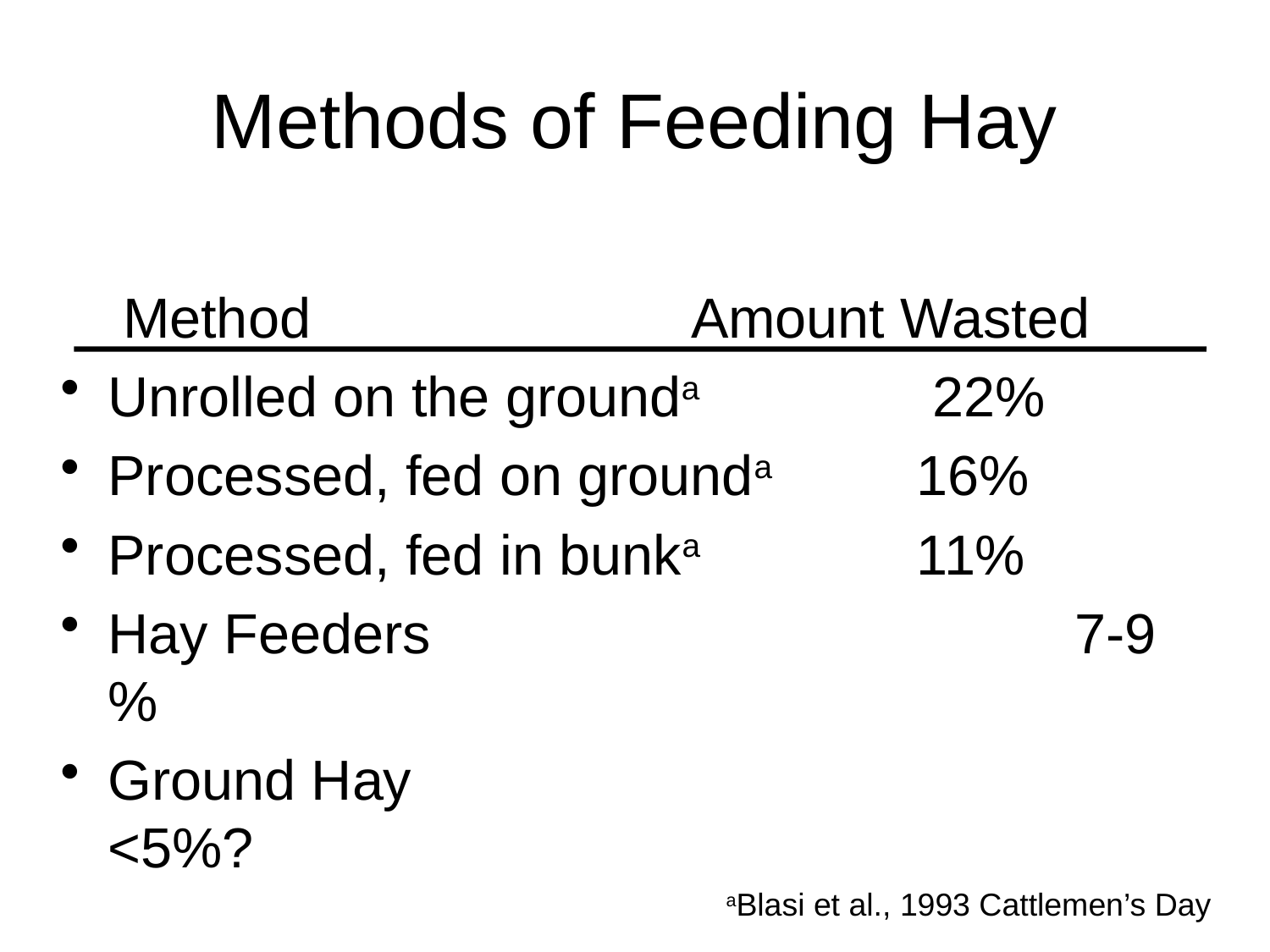

# Methods of Feeding Hay
    Method			     Amount Wasted
Unrolled on the grounda		    22%
Processed, fed on grounda	   16%
Processed, fed in bunka		   11%
Hay Feeders				     	     7-9 %
Ground Hay				     	     <5%?

aBlasi et al., 1993 Cattlemen’s Day